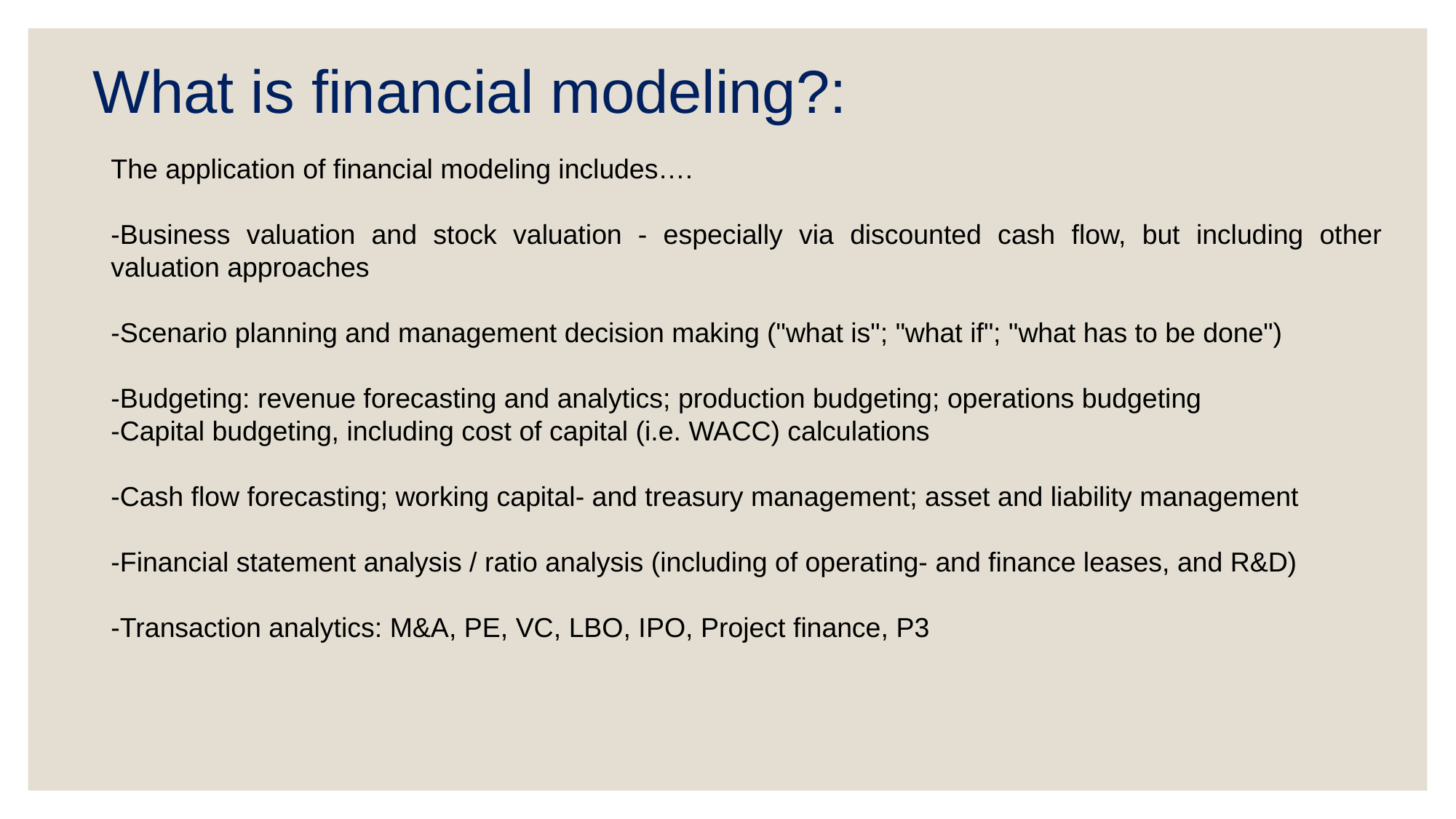

What is financial modeling?:
The application of financial modeling includes….

-Business valuation and stock valuation - especially via discounted cash flow, but including other valuation approaches

-Scenario planning and management decision making ("what is"; "what if"; "what has to be done")

-Budgeting: revenue forecasting and analytics; production budgeting; operations budgeting
-Capital budgeting, including cost of capital (i.e. WACC) calculations

-Cash flow forecasting; working capital- and treasury management; asset and liability management

-Financial statement analysis / ratio analysis (including of operating- and finance leases, and R&D)

-Transaction analytics: M&A, PE, VC, LBO, IPO, Project finance, P3